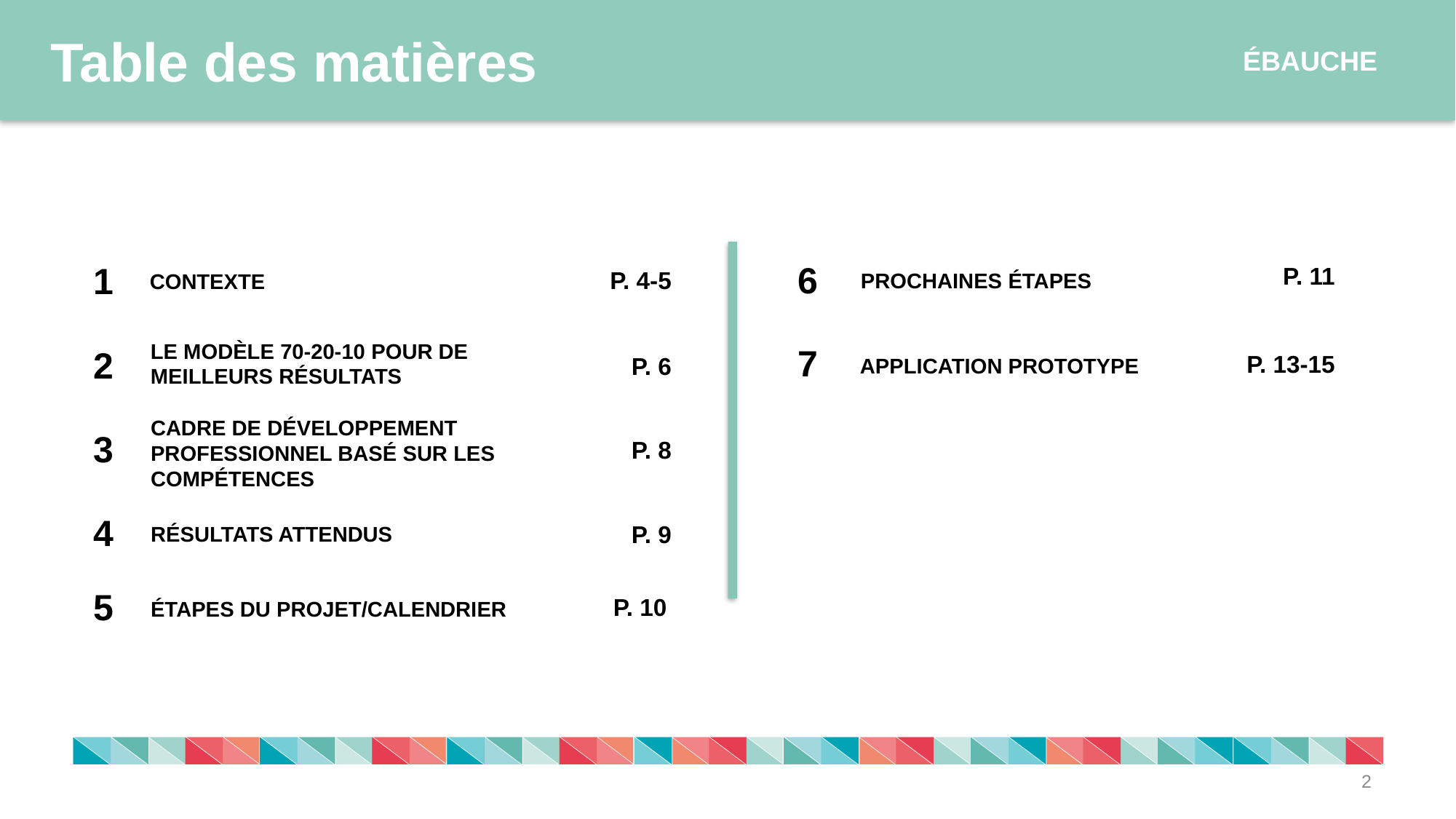

Table des matières
ÉBAUCHE

6
1
P. 11
P. 4-5
Prochaines étapes

CONTEXTE
Le modèle 70-20-10 pour de meilleurs résultats
7
2
P. 13-15

P. 6

Application prototype
CADRE DE DÉVELOPPEMENT PROFESSIONNEL BASÉ SUR LES COMPÉTENCES
3

P. 8
4

P. 9
Résultats attendus
5
P. 10
Étapes du projet/calendrier
2